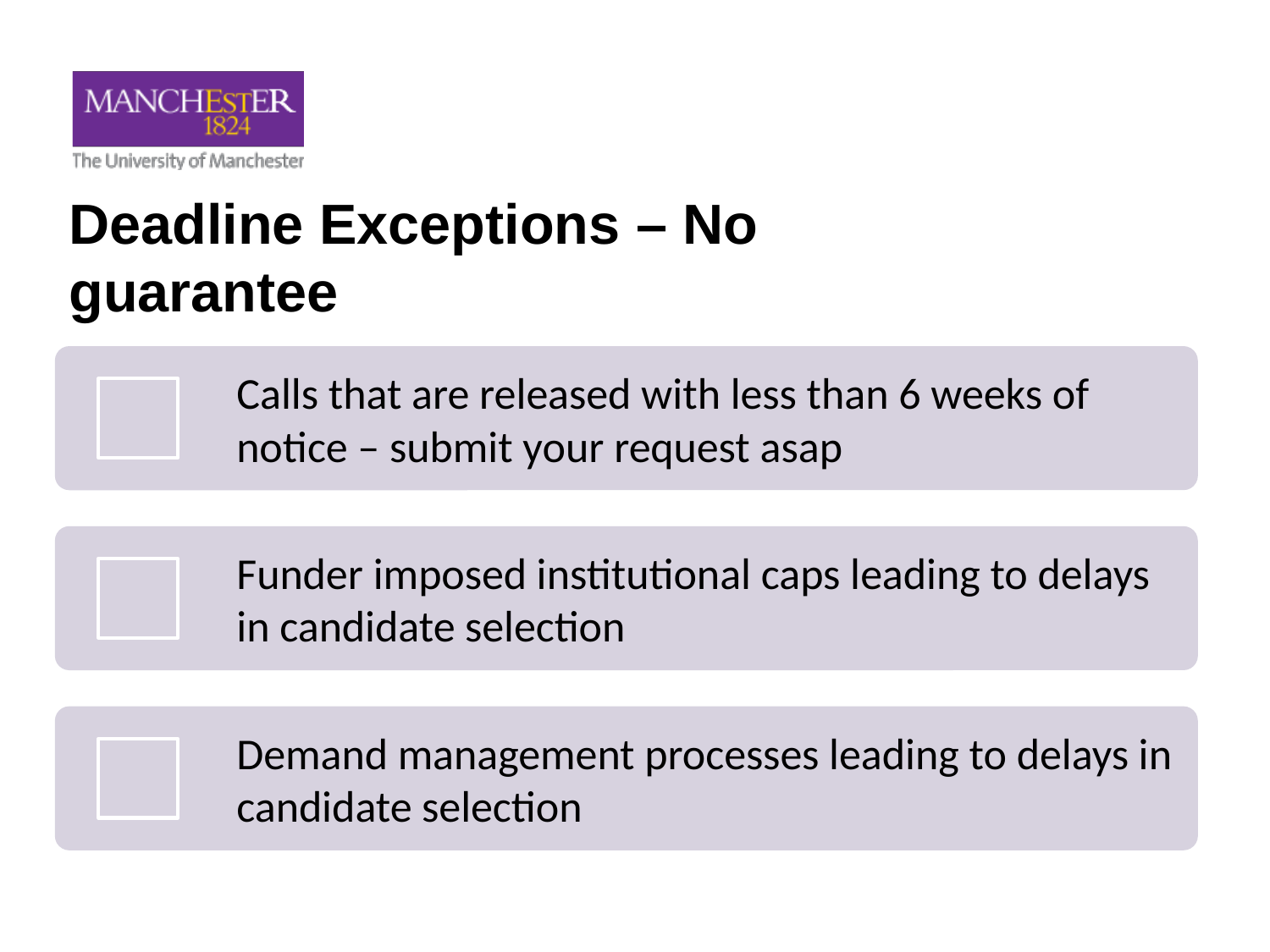

# Deadline Exceptions – No guarantee
Calls that are released with less than 6 weeks of notice – submit your request asap
Funder imposed institutional caps leading to delays in candidate selection
Demand management processes leading to delays in candidate selection